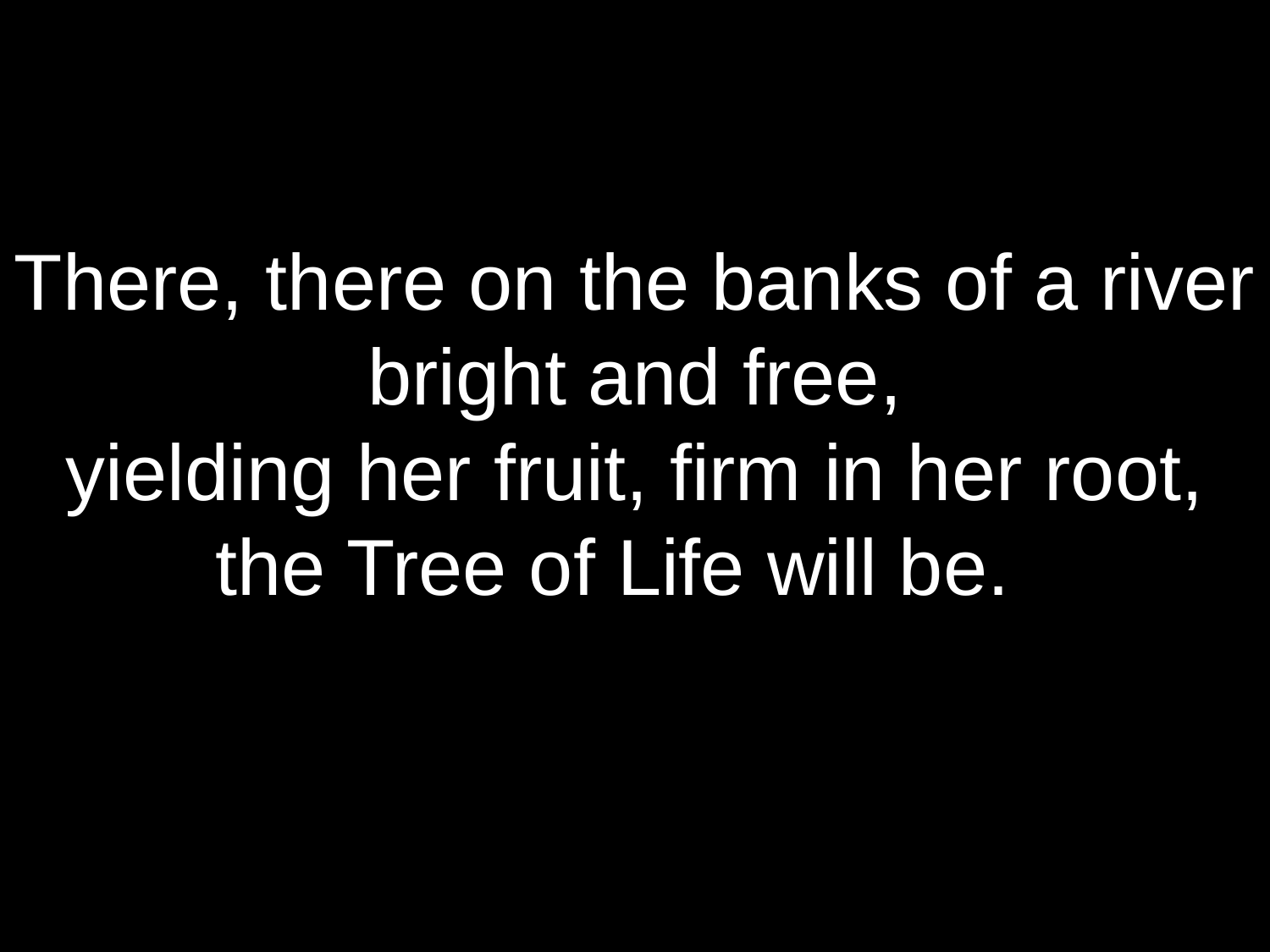

There, there on the banks of a river bright and free,
	yielding her fruit, firm in her root,
	the Tree of Life will be.
There, there on the banks of a river bright and free,
yielding her fruit, firm in her root,
the Tree of Life will be.